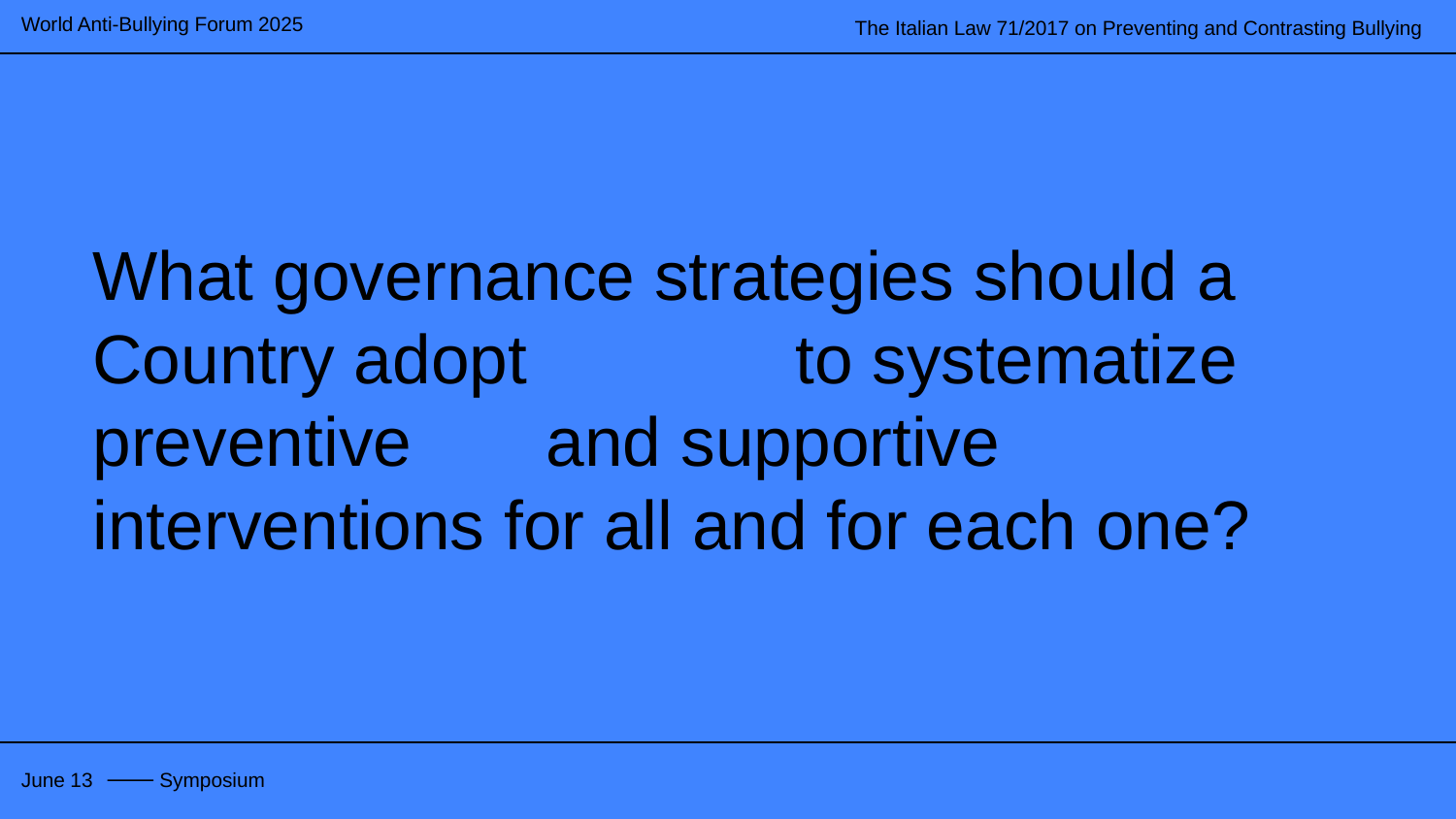

# What governance strategies should a Country adopt              to systematize preventive       and supportive interventions for all and for each one?